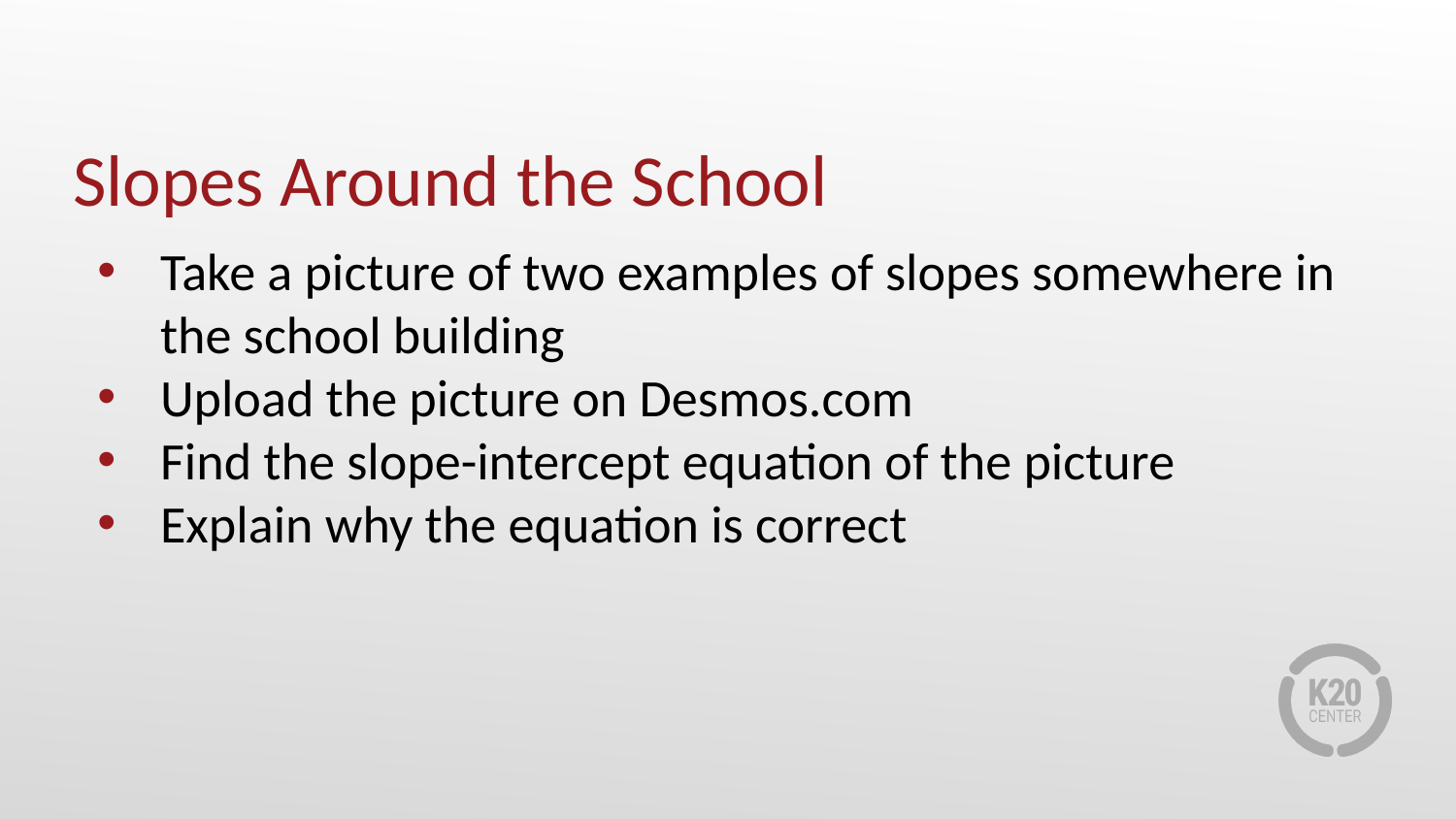

# Slopes Around the School
Take a picture of two examples of slopes somewhere in the school building
Upload the picture on Desmos.com
Find the slope-intercept equation of the picture
Explain why the equation is correct